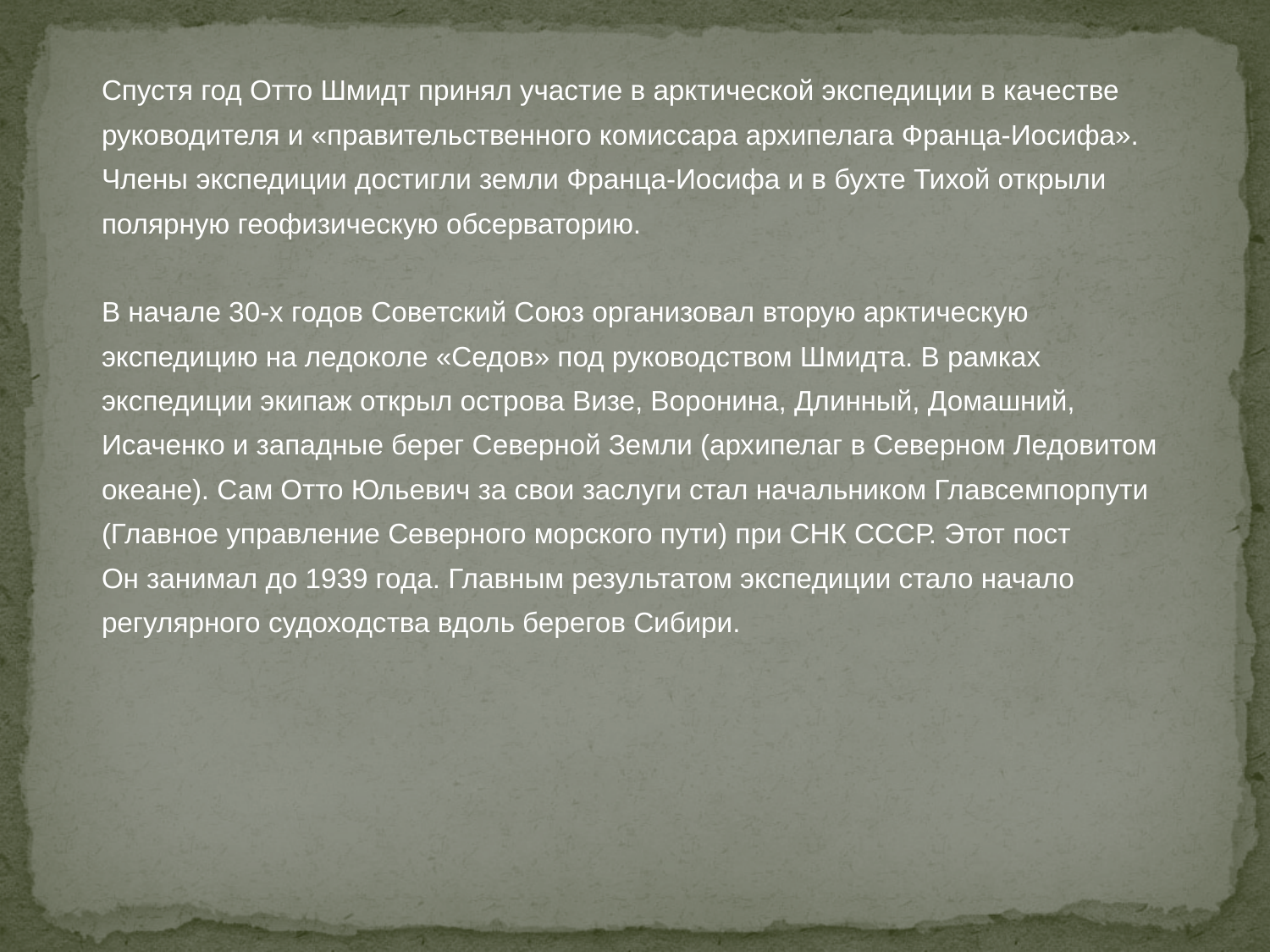

Спустя год Отто Шмидт принял участие в арктической экспедиции в качестве
руководителя и «правительственного комиссара архипелага Франца‑Иосифа».
Члены экспедиции достигли земли Франца‑Иосифа и в бухте Тихой открыли
полярную геофизическую обсерваторию.

В начале 30-х годов Советский Союз организовал вторую арктическую
экспедицию на ледоколе «Седов» под руководством Шмидта. В рамках
экспедиции экипаж открыл острова Визе, Воронина, Длинный, Домашний,
Исаченко и западные берег Северной Земли (архипелаг в Северном Ледовитом
океане). Сам Отто Юльевич за свои заслуги стал начальником Главсемпорпути
(Главное управление Северного морского пути) при СНК СССР. Этот пост
Он занимал до 1939 года. Главным результатом экспедиции стало начало
регулярного судоходства вдоль берегов Сибири.